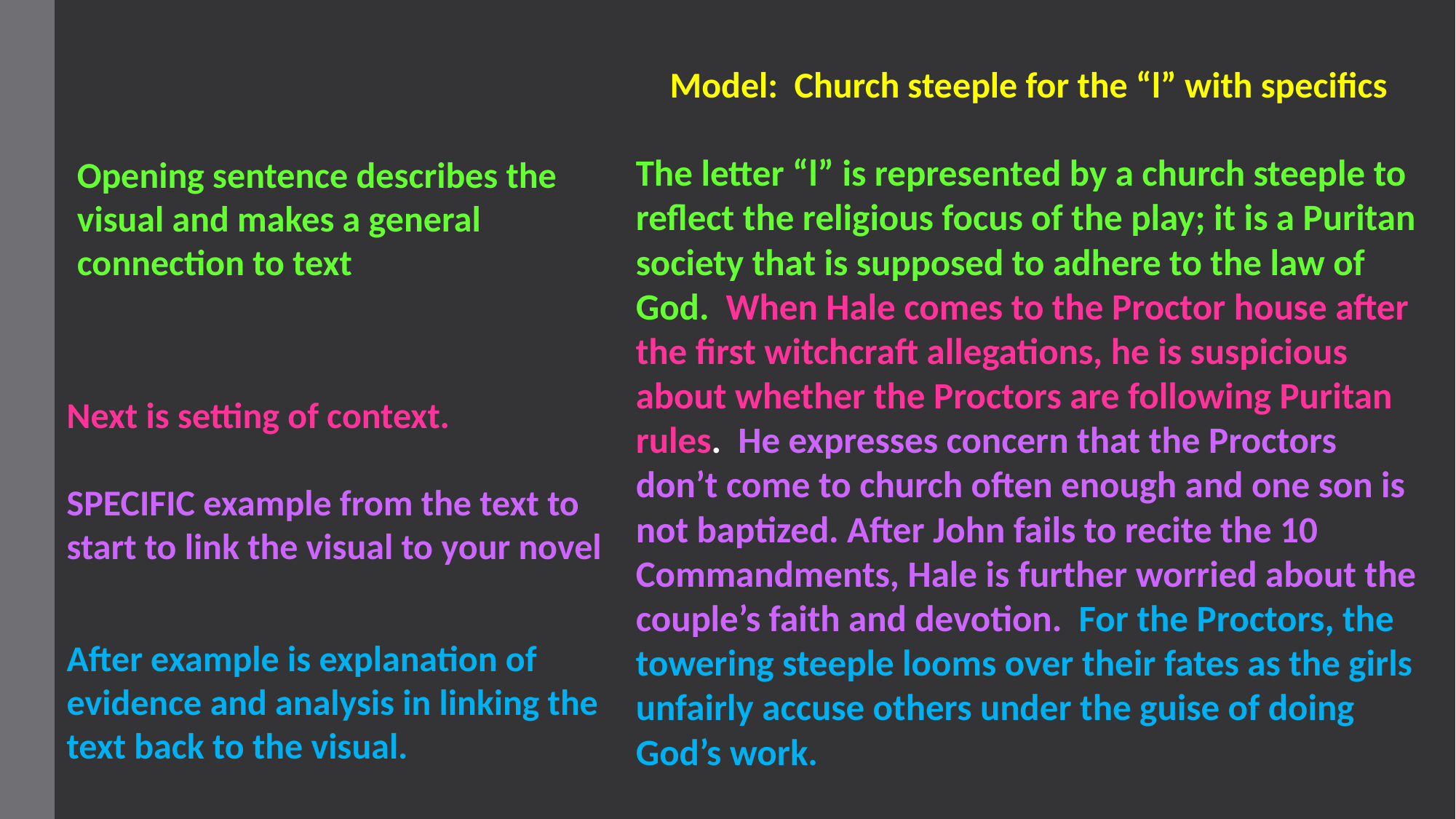

Model:  Church steeple for the “l” with specifics

The letter “l” is represented by a church steeple to reflect the religious focus of the play; it is a Puritan society that is supposed to adhere to the law of God.  When Hale comes to the Proctor house after the first witchcraft allegations, he is suspicious about whether the Proctors are following Puritan rules.  He expresses concern that the Proctors don’t come to church often enough and one son is not baptized. After John fails to recite the 10 Commandments, Hale is further worried about the couple’s faith and devotion.  For the Proctors, the  towering steeple looms over their fates as the girls unfairly accuse others under the guise of doing God’s work.

Opening sentence describes the visual and makes a general connection to text
Next is setting of context.

SPECIFIC example from the text to start to link the visual to your novel
After example is explanation of evidence and analysis in linking the text back to the visual.